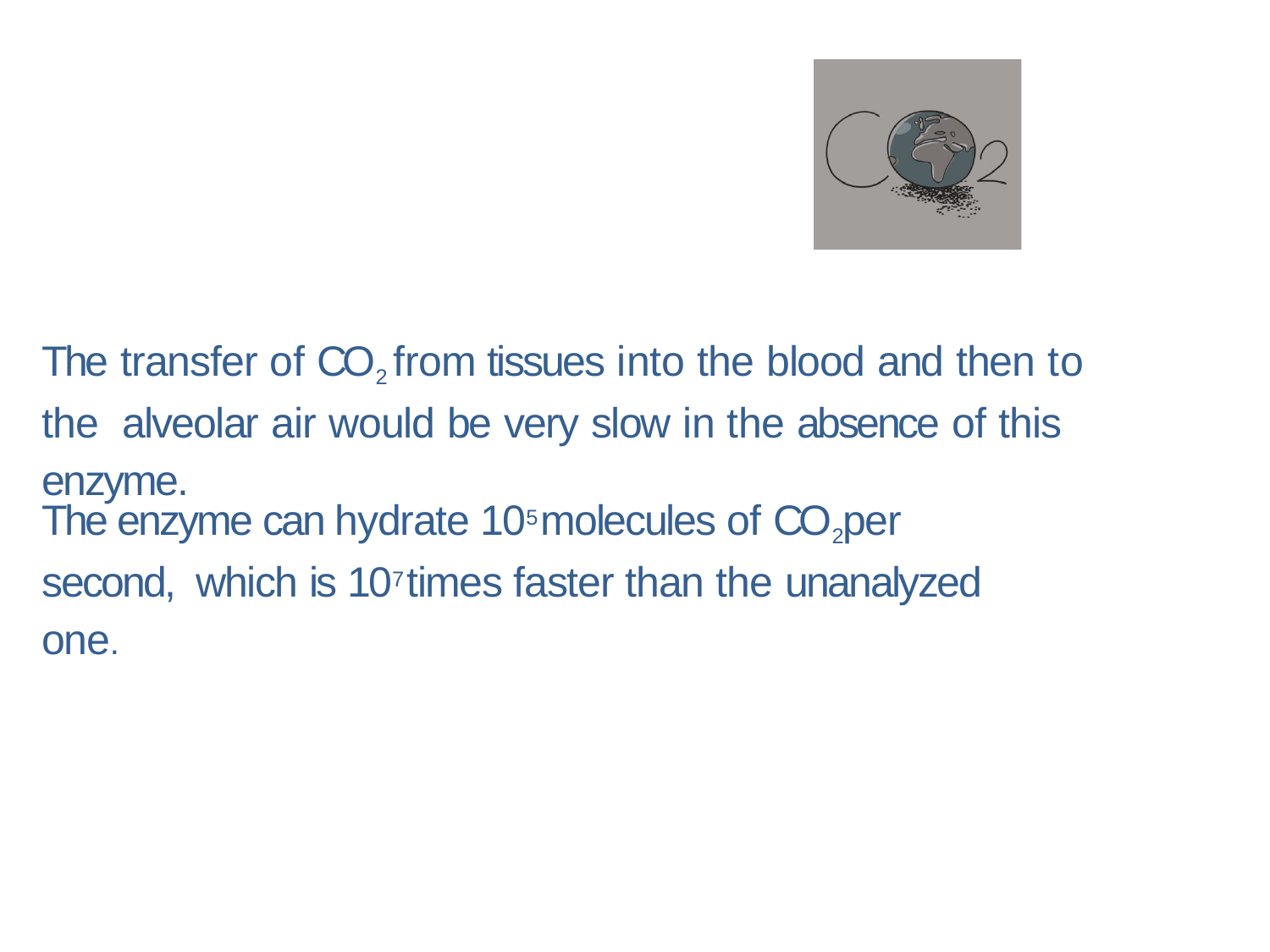

# The transfer of CO2 from tissues into the blood and then to the  alveolar air would be very slow in the absence of this enzyme.
The enzyme can hydrate 105 molecules of CO2 per second,  which is 107 times faster than the unanalyzed one.